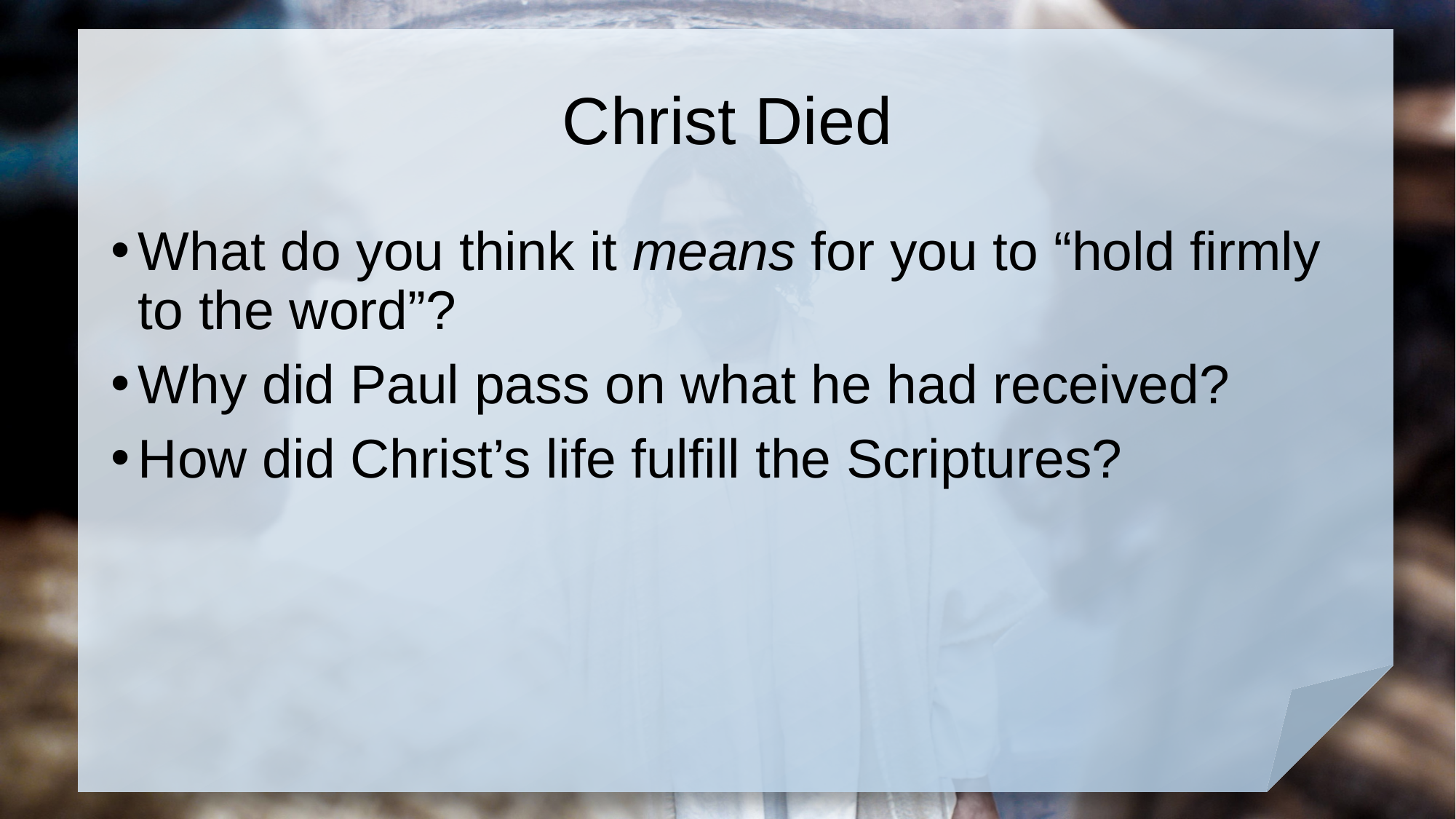

# Christ Died
What do you think it means for you to “hold firmly to the word”?
Why did Paul pass on what he had received?
How did Christ’s life fulfill the Scriptures?